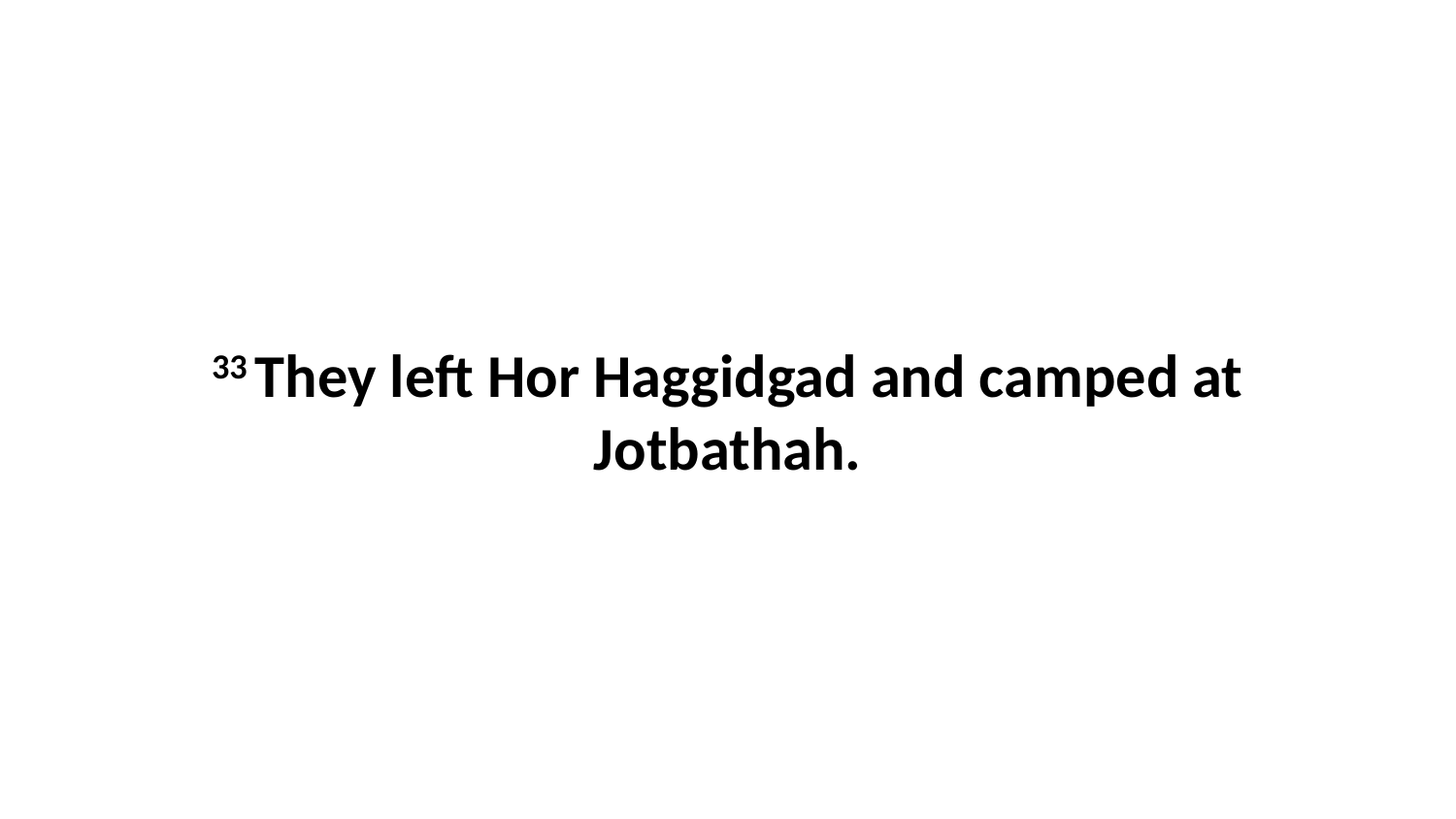

33 They left Hor Haggidgad and camped at Jotbathah.